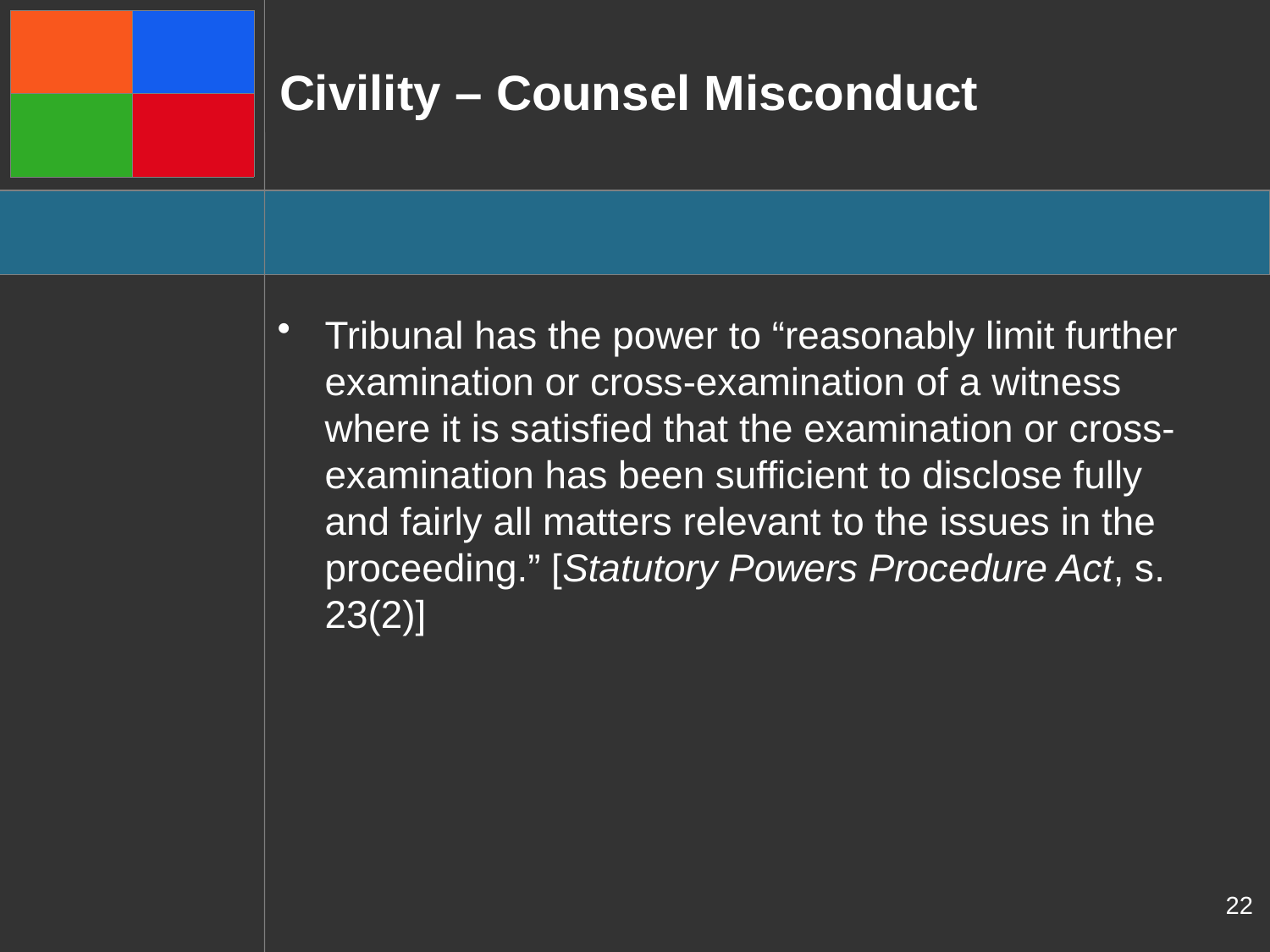

# Civility – Counsel Misconduct
Tribunal has the power to “reasonably limit further examination or cross-examination of a witness where it is satisfied that the examination or cross-examination has been sufficient to disclose fully and fairly all matters relevant to the issues in the proceeding.” [Statutory Powers Procedure Act, s. 23(2)]
22